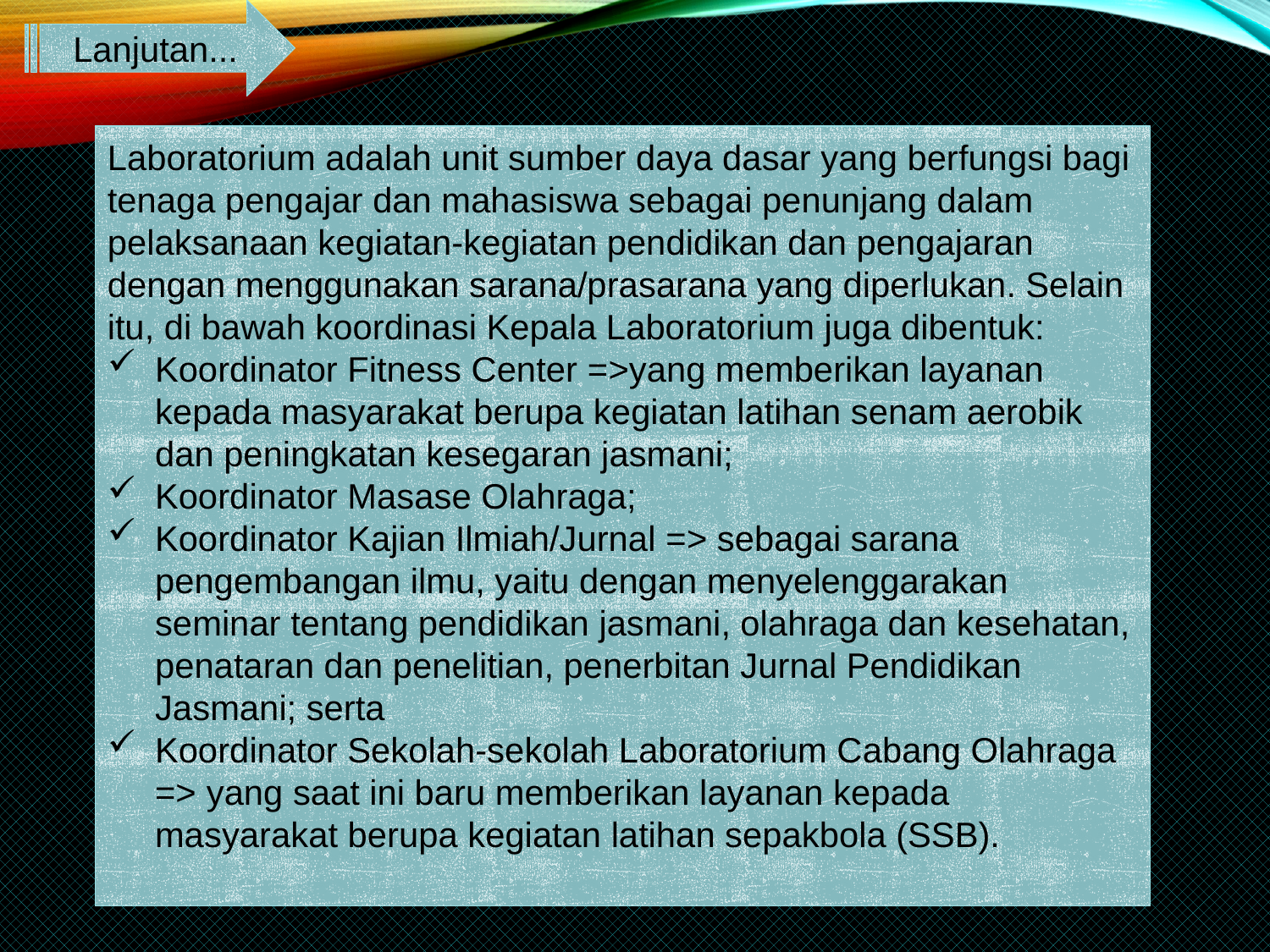

Lanjutan...
Laboratorium adalah unit sumber daya dasar yang berfungsi bagi tenaga pengajar dan mahasiswa sebagai penunjang dalam pelaksanaan kegiatan-kegiatan pendidikan dan pengajaran dengan menggunakan sarana/prasarana yang diperlukan. Selain itu, di bawah koordinasi Kepala Laboratorium juga dibentuk:
Koordinator Fitness Center =>yang memberikan layanan kepada masyarakat berupa kegiatan latihan senam aerobik dan peningkatan kesegaran jasmani;
Koordinator Masase Olahraga;
Koordinator Kajian Ilmiah/Jurnal => sebagai sarana pengembangan ilmu, yaitu dengan menyelenggarakan seminar tentang pendidikan jasmani, olahraga dan kesehatan, penataran dan penelitian, penerbitan Jurnal Pendidikan Jasmani; serta
Koordinator Sekolah-sekolah Laboratorium Cabang Olahraga => yang saat ini baru memberikan layanan kepada masyarakat berupa kegiatan latihan sepakbola (SSB).